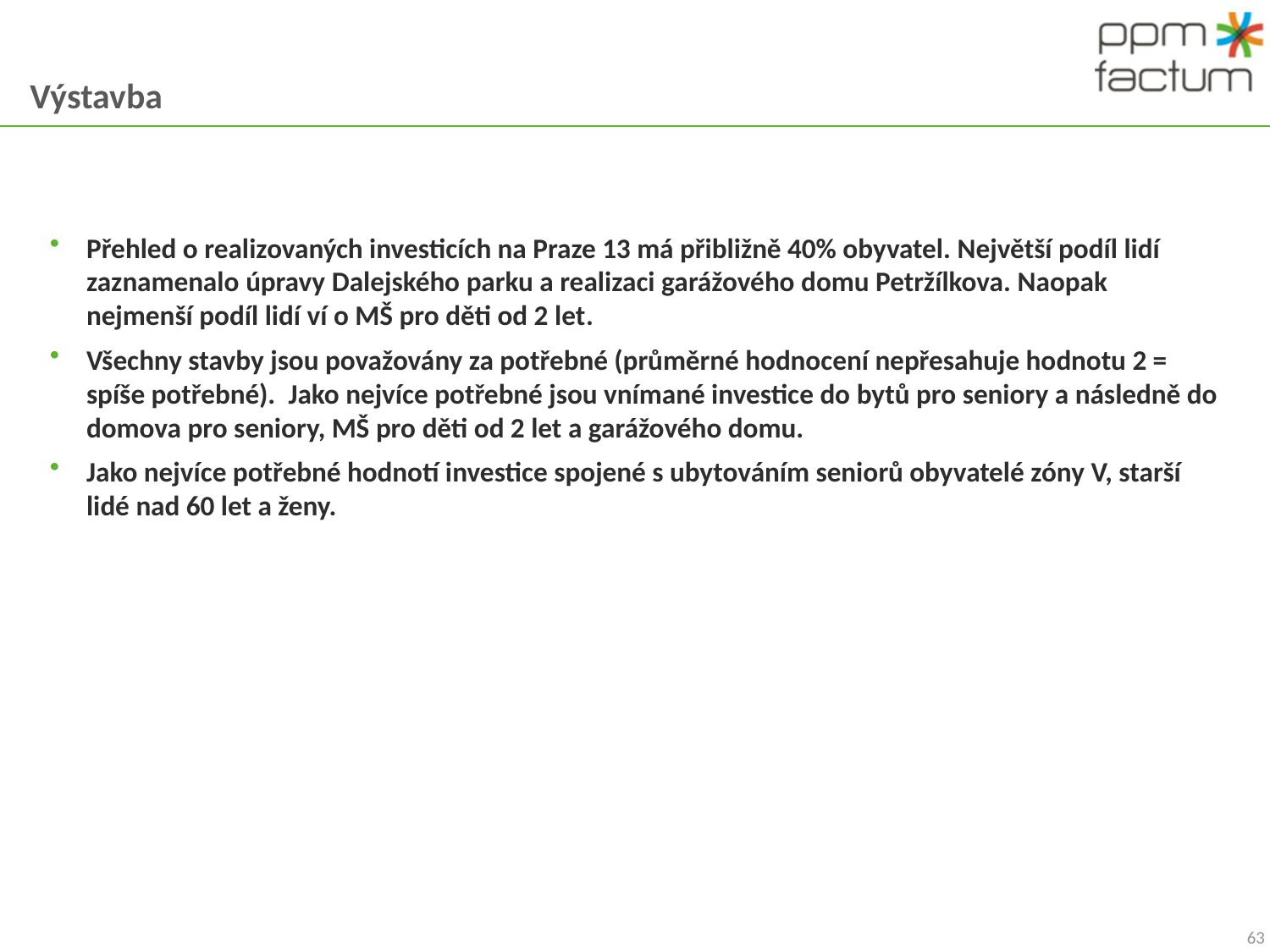

# Výstavba

Přehled o realizovaných investicích na Praze 13 má přibližně 40% obyvatel. Největší podíl lidí zaznamenalo úpravy Dalejského parku a realizaci garážového domu Petržílkova. Naopak nejmenší podíl lidí ví o MŠ pro děti od 2 let.
Všechny stavby jsou považovány za potřebné (průměrné hodnocení nepřesahuje hodnotu 2 = spíše potřebné).  Jako nejvíce potřebné jsou vnímané investice do bytů pro seniory a následně do domova pro seniory, MŠ pro děti od 2 let a garážového domu.
Jako nejvíce potřebné hodnotí investice spojené s ubytováním seniorů obyvatelé zóny V, starší lidé nad 60 let a ženy.

63